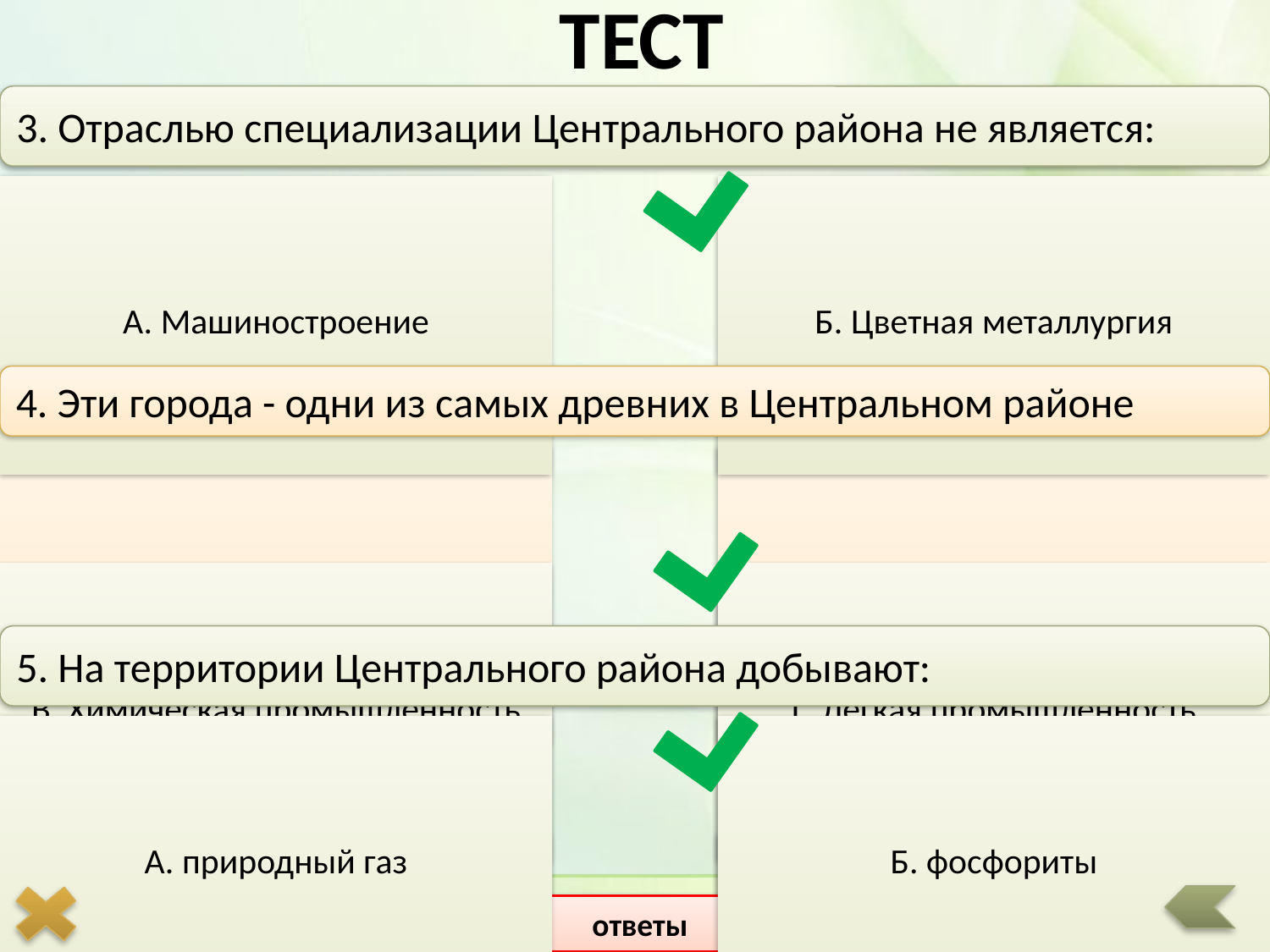

# ТЕСТ
3. Отраслью специализации Центрального района не является:

А. Машиностроение
В. Химическая промышленность
Г. Легкая промышленность
Б. Цветная металлургия
4. Эти города - одни из самых древних в Центральном районе
А. Москва и Тверь
Б. Суздаль и Владимир

5. На территории Центрального района добывают:

А. природный газ
Б. фосфориты

ответы